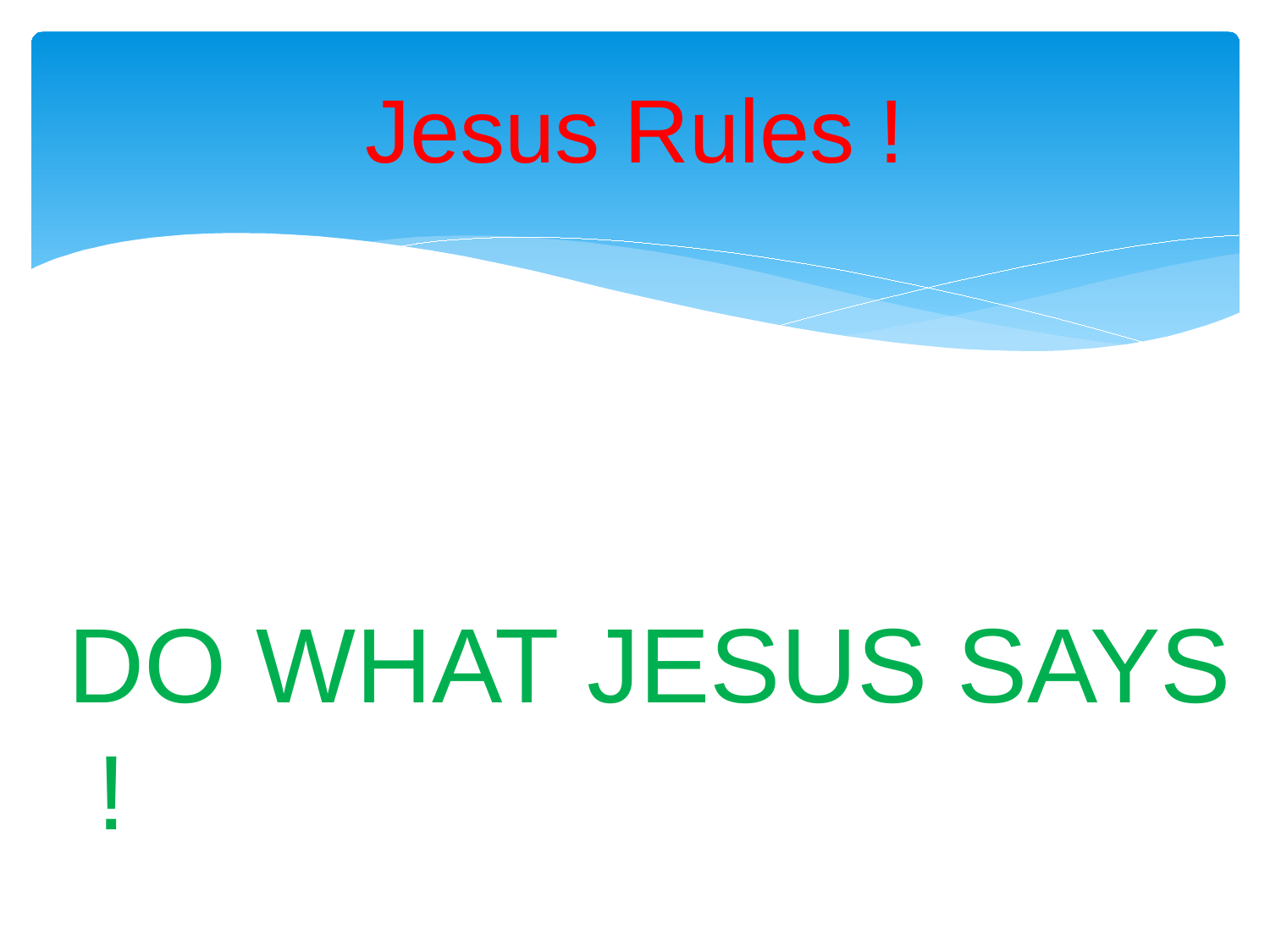

# Jesus Rules !

DO WHAT JESUS SAYS  !